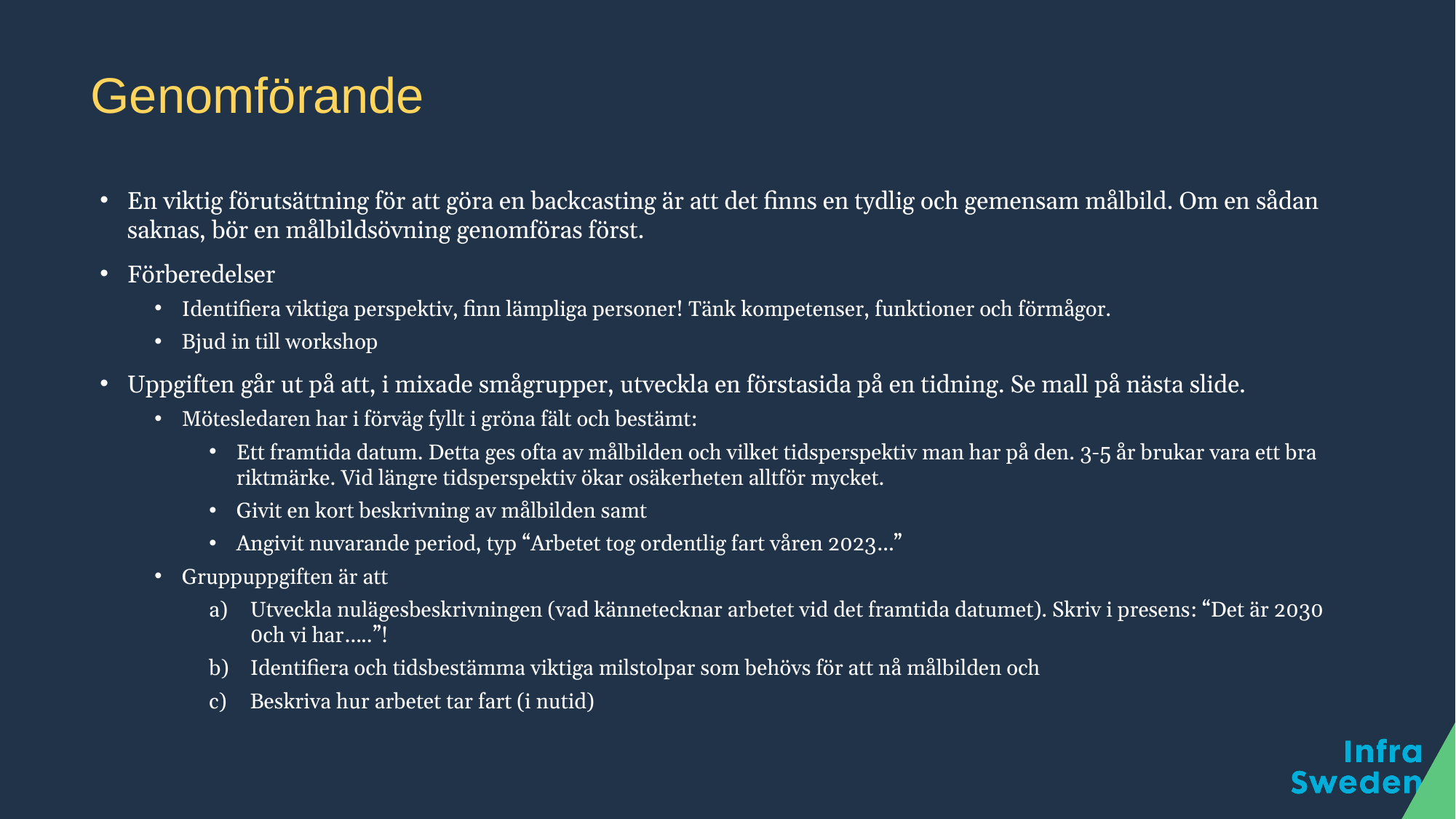

# Genomförande
En viktig förutsättning för att göra en backcasting är att det finns en tydlig och gemensam målbild. Om en sådan saknas, bör en målbildsövning genomföras först.
Förberedelser
Identifiera viktiga perspektiv, finn lämpliga personer! Tänk kompetenser, funktioner och förmågor.
Bjud in till workshop
Uppgiften går ut på att, i mixade smågrupper, utveckla en förstasida på en tidning. Se mall på nästa slide.
Mötesledaren har i förväg fyllt i gröna fält och bestämt:
Ett framtida datum. Detta ges ofta av målbilden och vilket tidsperspektiv man har på den. 3-5 år brukar vara ett bra riktmärke. Vid längre tidsperspektiv ökar osäkerheten alltför mycket.
Givit en kort beskrivning av målbilden samt
Angivit nuvarande period, typ “Arbetet tog ordentlig fart våren 2023…”
Gruppuppgiften är att
Utveckla nulägesbeskrivningen (vad kännetecknar arbetet vid det framtida datumet). Skriv i presens: “Det är 2030 0ch vi har…..”!
Identifiera och tidsbestämma viktiga milstolpar som behövs för att nå målbilden och
Beskriva hur arbetet tar fart (i nutid)